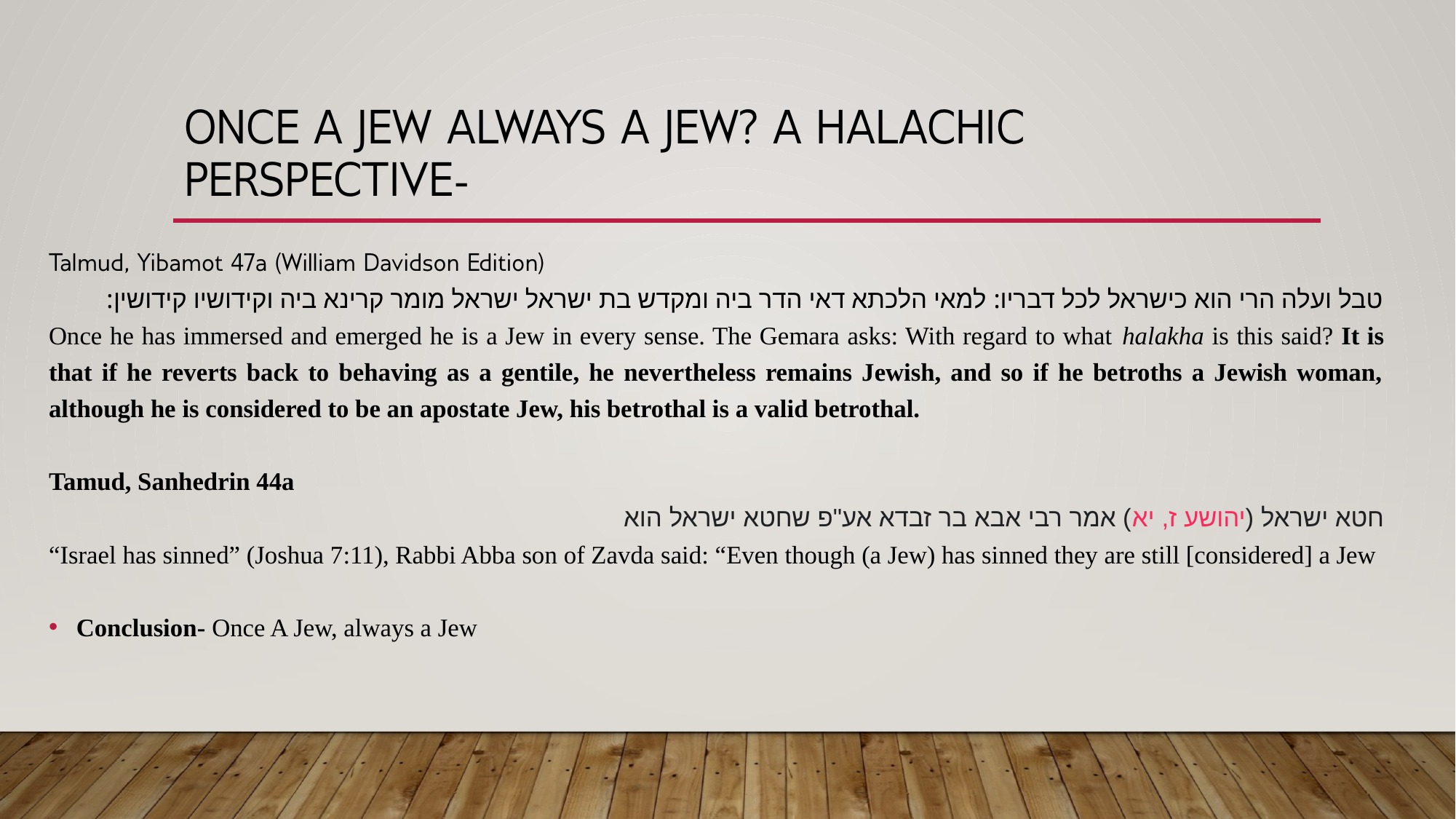

# Once a Jew Always a Jew? A Halachic Perspective-
Talmud, Yibamot 47a (William Davidson Edition)
טבל ועלה הרי הוא כישראל לכל דבריו: למאי הלכתא דאי הדר ביה ומקדש בת ישראל ישראל מומר קרינא ביה וקידושיו קידושין:
Once he has immersed and emerged he is a Jew in every sense. The Gemara asks: With regard to what halakha is this said? It is that if he reverts back to behaving as a gentile, he nevertheless remains Jewish, and so if he betroths a Jewish woman, although he is considered to be an apostate Jew, his betrothal is a valid betrothal.

Tamud, Sanhedrin 44a
חטא ישראל (יהושע ז, יא) אמר רבי אבא בר זבדא אע"פ שחטא ישראל הוא
“Israel has sinned” (Joshua 7:11), Rabbi Abba son of Zavda said: “Even though (a Jew) has sinned they are still [considered] a Jew

Conclusion- Once A Jew, always a Jew